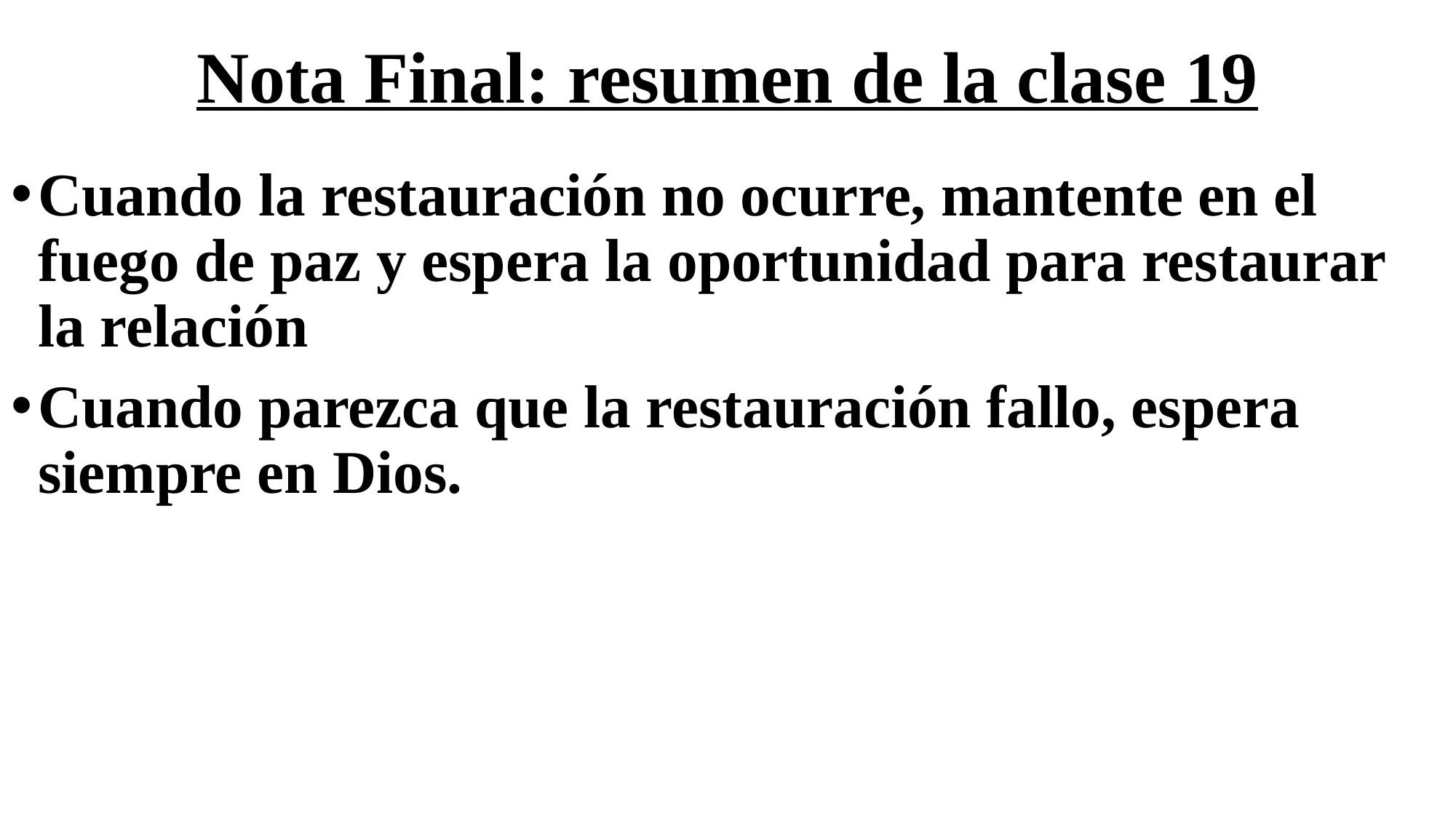

# Nota Final: resumen de la clase 19
Cuando la restauración no ocurre, mantente en el fuego de paz y espera la oportunidad para restaurar la relación
Cuando parezca que la restauración fallo, espera siempre en Dios.